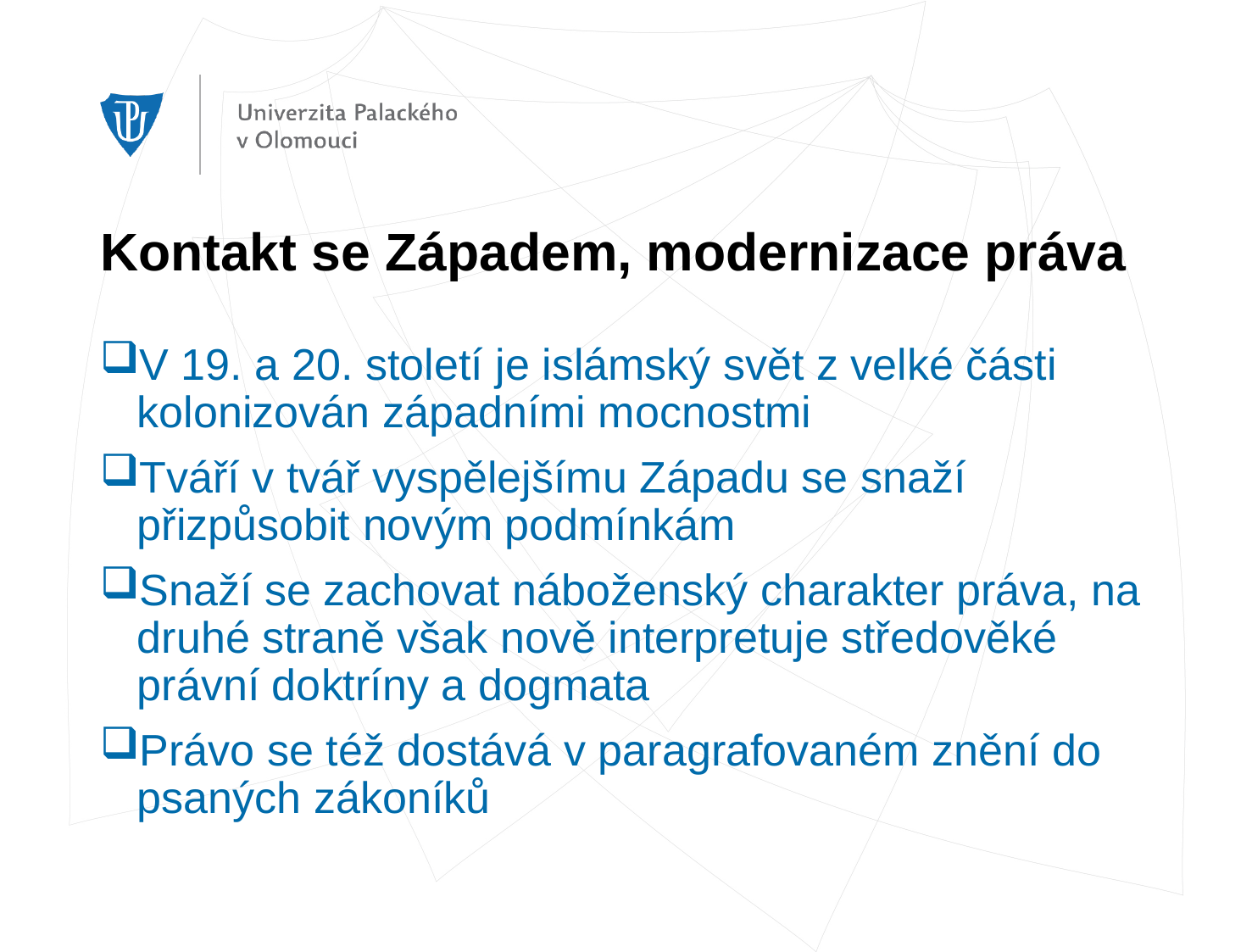

# Kontakt se Západem, modernizace práva
V 19. a 20. století je islámský svět z velké části kolonizován západními mocnostmi
Tváří v tvář vyspělejšímu Západu se snaží přizpůsobit novým podmínkám
Snaží se zachovat náboženský charakter práva, na druhé straně však nově interpretuje středověké právní doktríny a dogmata
Právo se též dostává v paragrafovaném znění do psaných zákoníků